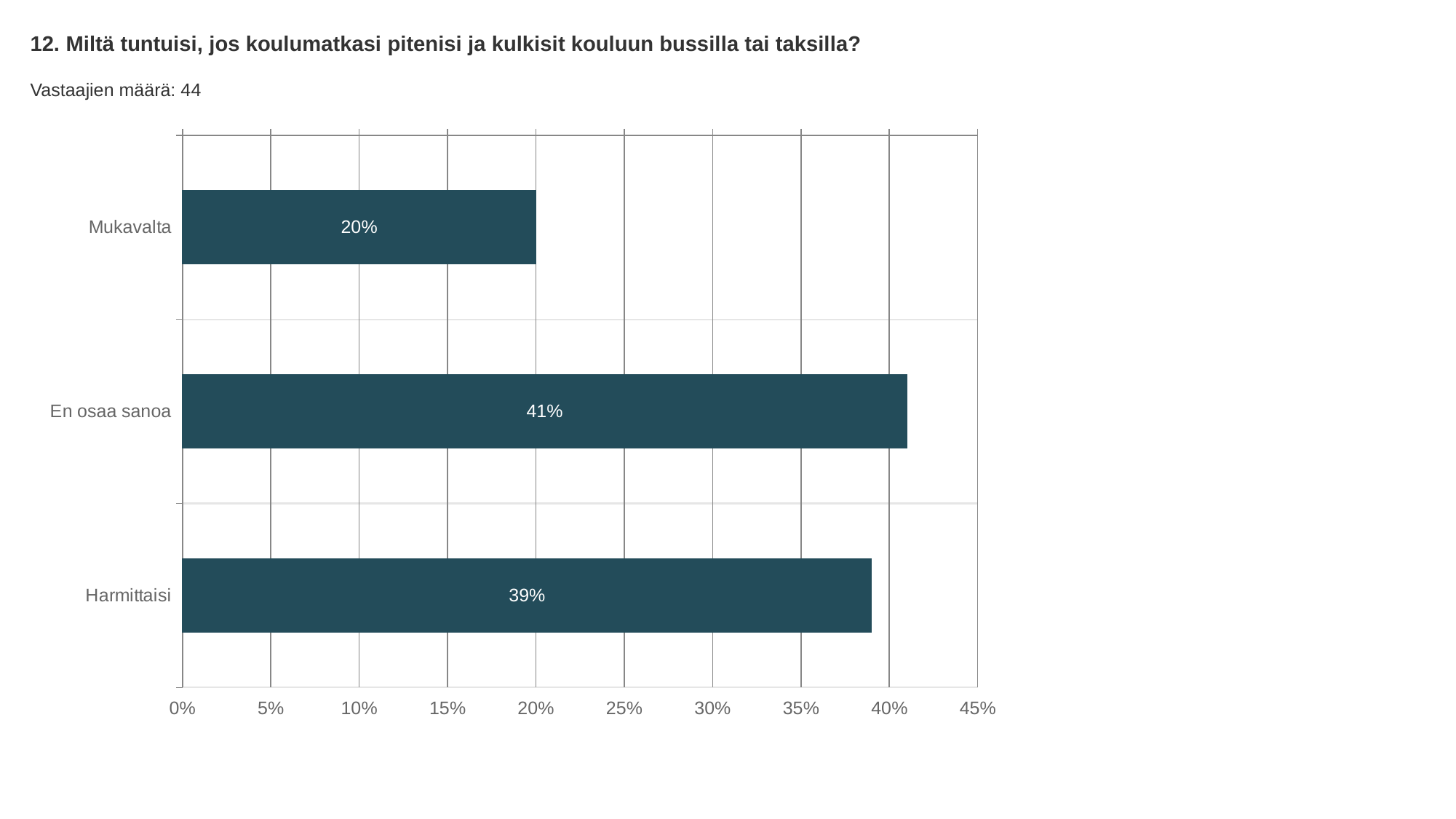

12. Miltä tuntuisi, jos koulumatkasi pitenisi ja kulkisit kouluun bussilla tai taksilla?
Vastaajien määrä: 44

### Chart

| Category | Miltä tuntuisi, jos koulumatkasi pitenisi ja kulkisit kouluun bussilla tai taksilla? |
|---|---|
| Mukavalta | 0.2 |
| En osaa sanoa | 0.41 |
| Harmittaisi | 0.39 |